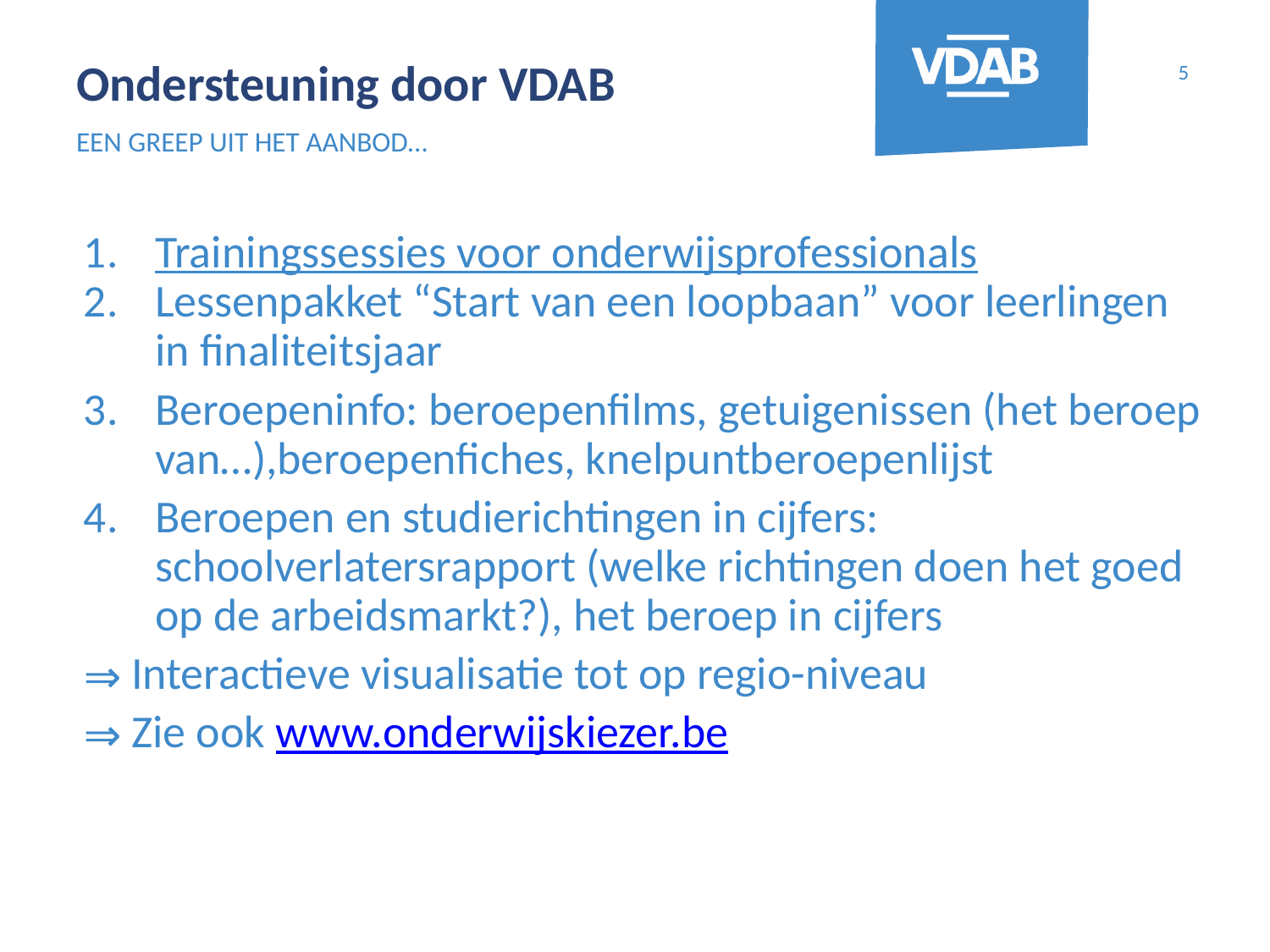

5
# Ondersteuning door VDAB
EEN GREEP UIT HET AANBOD…
Trainingssessies voor onderwijsprofessionals
Lessenpakket “Start van een loopbaan” voor leerlingen in finaliteitsjaar
Beroepeninfo: beroepenfilms, getuigenissen (het beroep van…),beroepenfiches, knelpuntberoepenlijst
Beroepen en studierichtingen in cijfers: schoolverlatersrapport (welke richtingen doen het goed op de arbeidsmarkt?), het beroep in cijfers
Interactieve visualisatie tot op regio-niveau
Zie ook www.onderwijskiezer.be